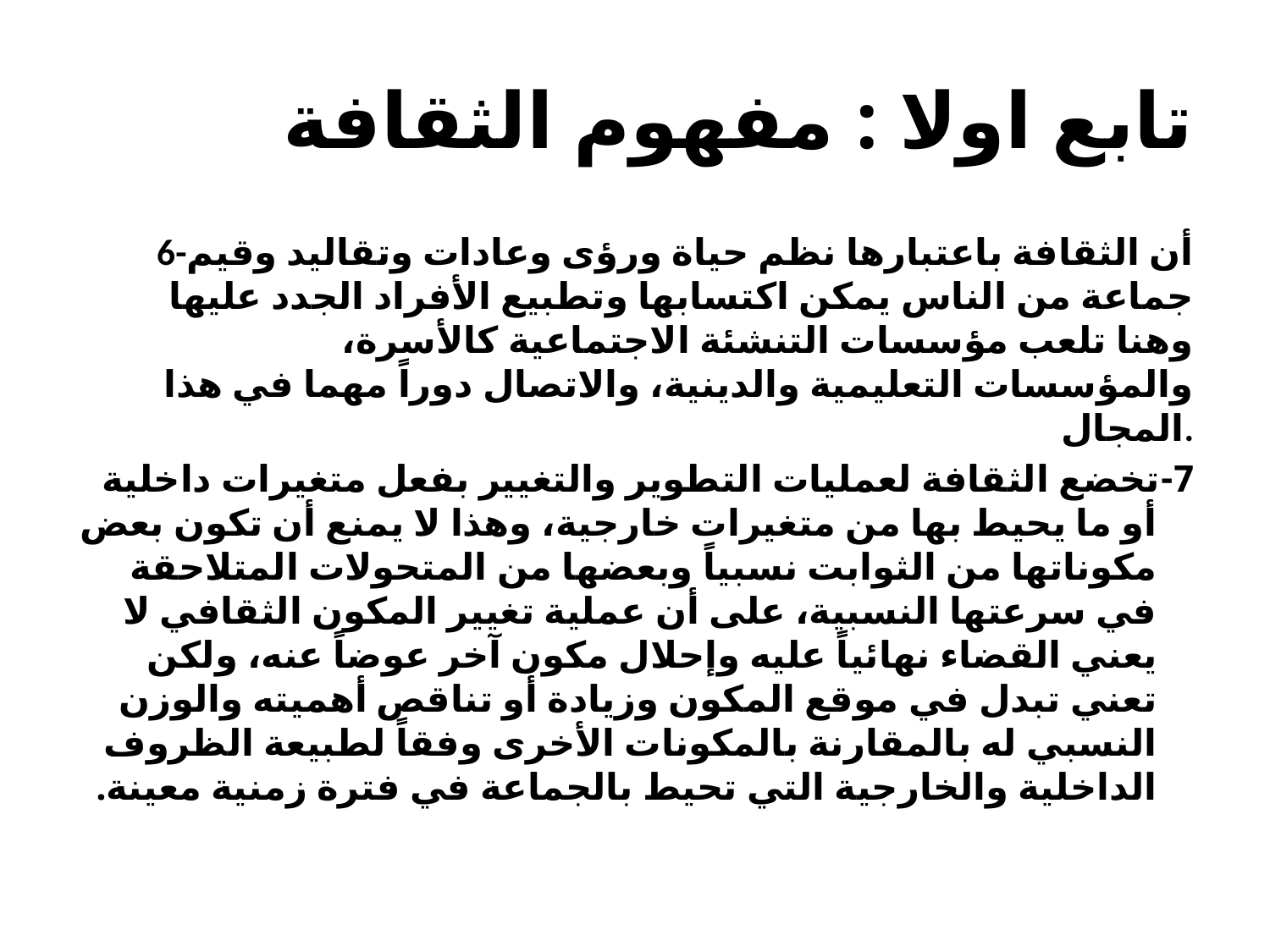

# تابع اولا : مفهوم الثقافة
6-أن الثقافة باعتبارها نظم حياة ورؤى وعادات وتقاليد وقيم جماعة من الناس يمكن اكتسابها وتطبيع الأفراد الجدد عليها وهنا تلعب مؤسسات التنشئة الاجتماعية كالأسرة، والمؤسسات التعليمية والدينية، والاتصال دوراً مهما في هذا المجال.
7-تخضع الثقافة لعمليات التطوير والتغيير بفعل متغيرات داخلية أو ما يحيط بها من متغيرات خارجية، وهذا لا يمنع أن تكون بعض مكوناتها من الثوابت نسبياً وبعضها من المتحولات المتلاحقة في سرعتها النسبية، على أن عملية تغيير المكون الثقافي لا يعني القضاء نهائياً عليه وإحلال مكون آخر عوضاً عنه، ولكن تعني تبدل في موقع المكون وزيادة أو تناقص أهميته والوزن النسبي له بالمقارنة بالمكونات الأخرى وفقاً لطبيعة الظروف الداخلية والخارجية التي تحيط بالجماعة في فترة زمنية معينة.